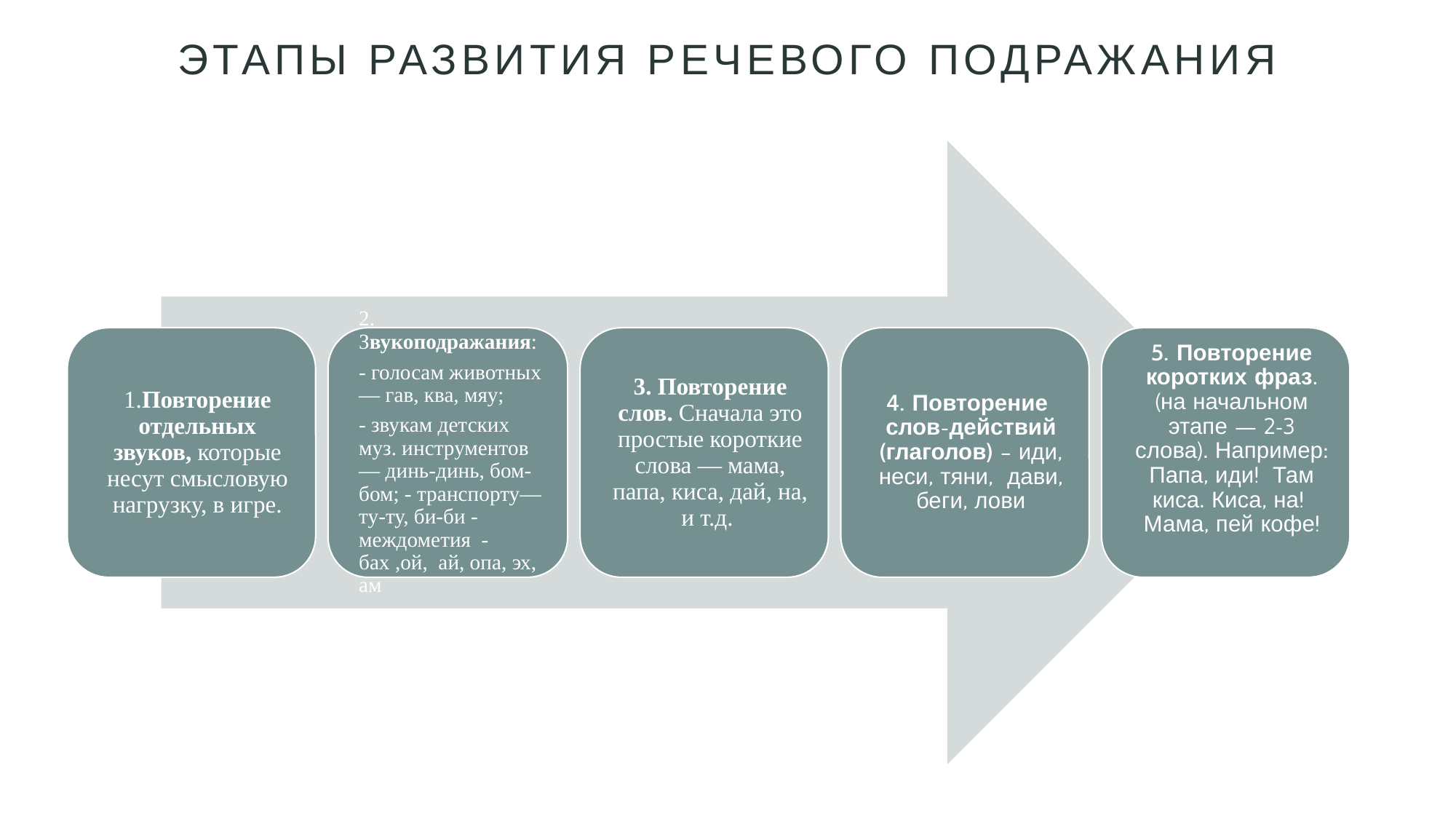

# Этапы развития речевого подражания
1.Повторение отдельных звуков, которые несут смысловую нагрузку, в игре.
2. Звукоподражания:
- голосам животных — гав, ква, мяу;
- звукам детских муз. инструментов  — динь-динь, бом-бом; - транспорту— ту-ту, би-би - междометия  - бах ,ой,  ай, опа, эх, ам
3. Повторение слов. Сначала это простые короткие слова — мама, папа, киса, дай, на, и т.д.
4. Повторение  слов-действий (глаголов) – иди, неси, тяни,  дави, беги, лови
5. Повторение коротких фраз. (на начальном этапе — 2-3 слова). Например: Папа, иди!  Там киса. Киса, на!  Мама, пей кофе!